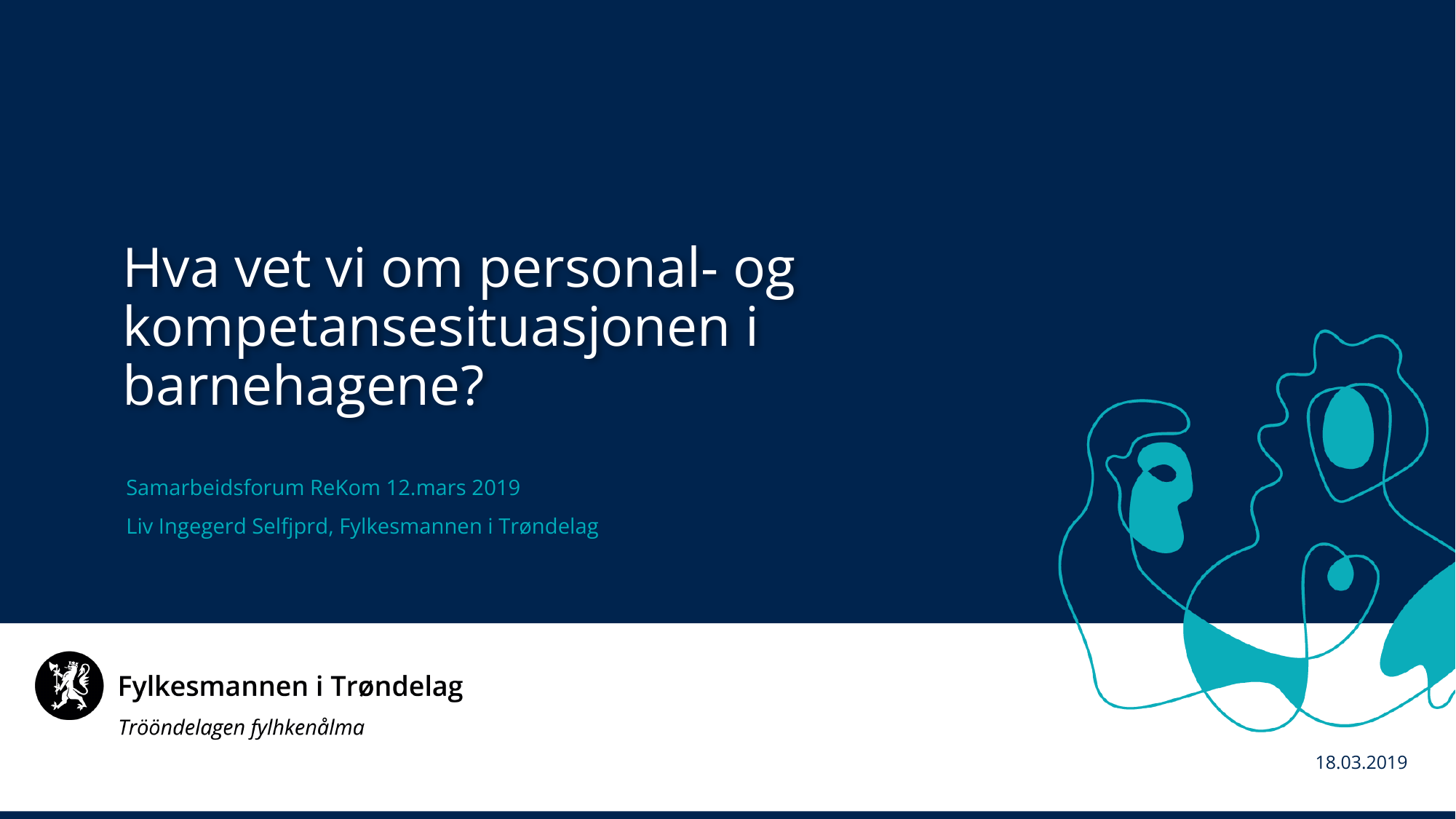

Hva vet vi om personal- og kompetansesituasjonen i barnehagene?
Samarbeidsforum ReKom 12.mars 2019
Liv Ingegerd Selfjprd, Fylkesmannen i Trøndelag
18.03.2019